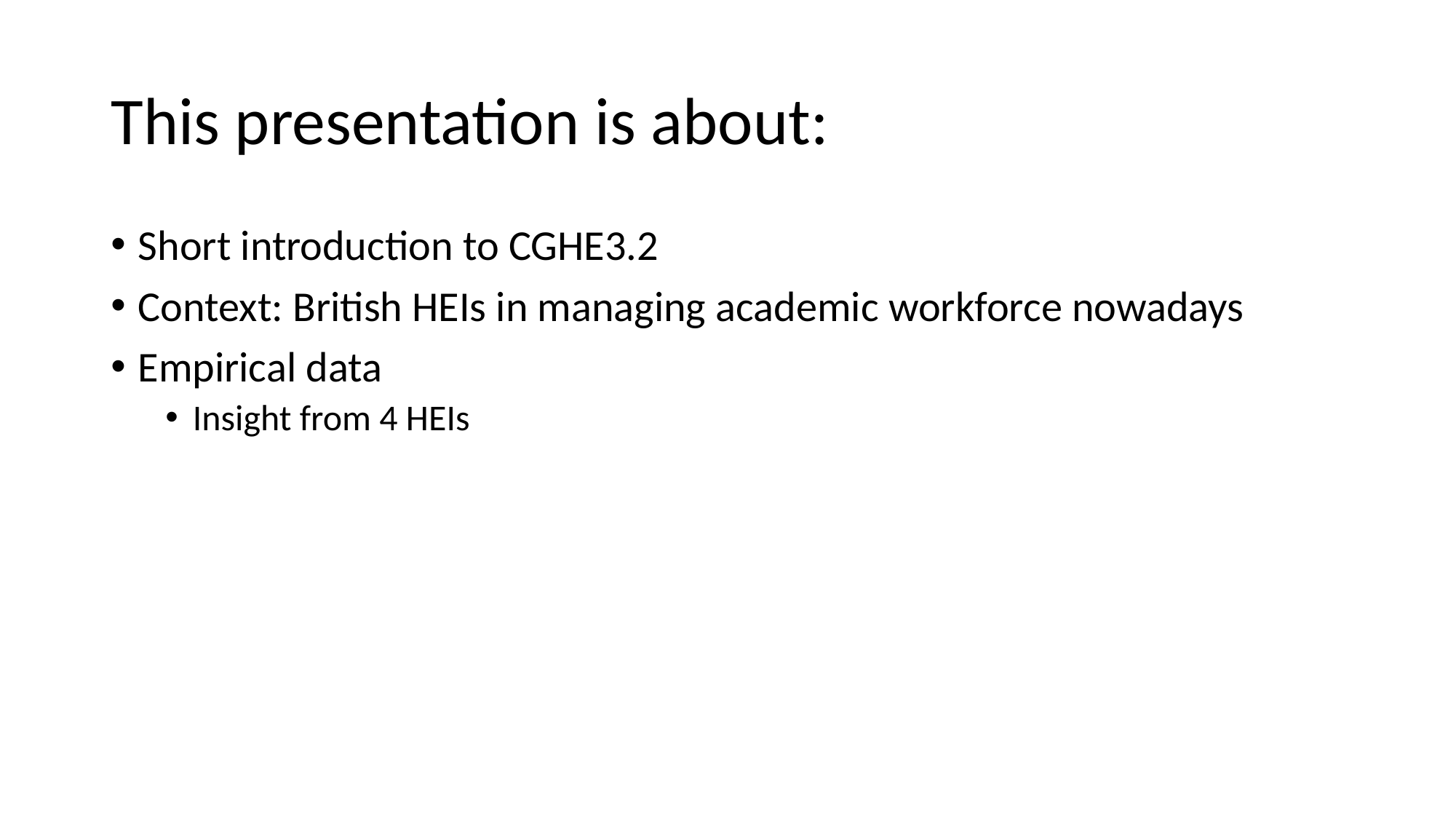

# This presentation is about:
Short introduction to CGHE3.2
Context: British HEIs in managing academic workforce nowadays
Empirical data
Insight from 4 HEIs